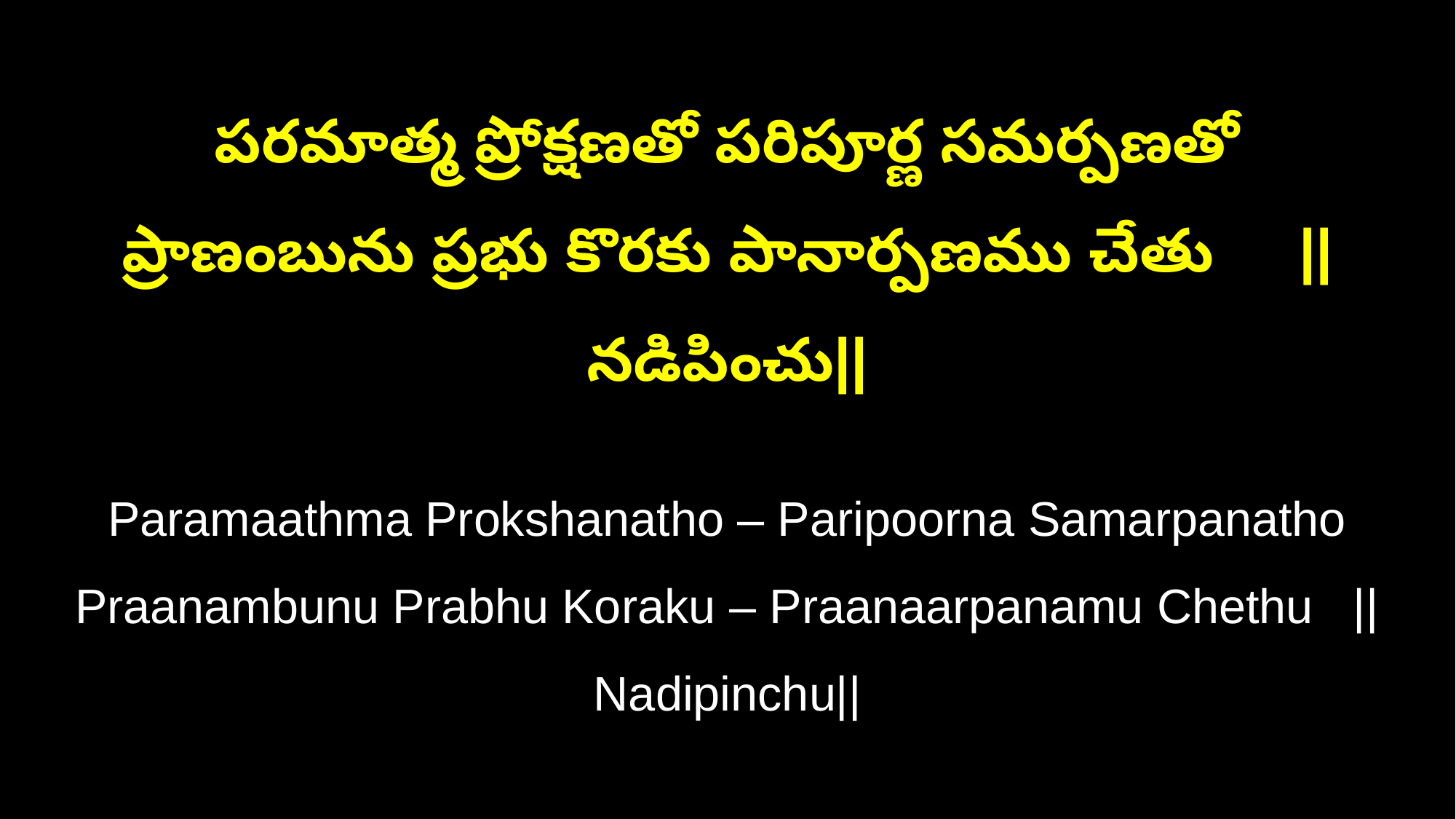

పరమాత్మ ప్రోక్షణతో పరిపూర్ణ సమర్పణతో
ప్రాణంబును ప్రభు కొరకు పానార్పణము చేతు     ||నడిపించు||
Paramaathma Prokshanatho – Paripoorna Samarpanatho
Praanambunu Prabhu Koraku – Praanaarpanamu Chethu   ||Nadipinchu||